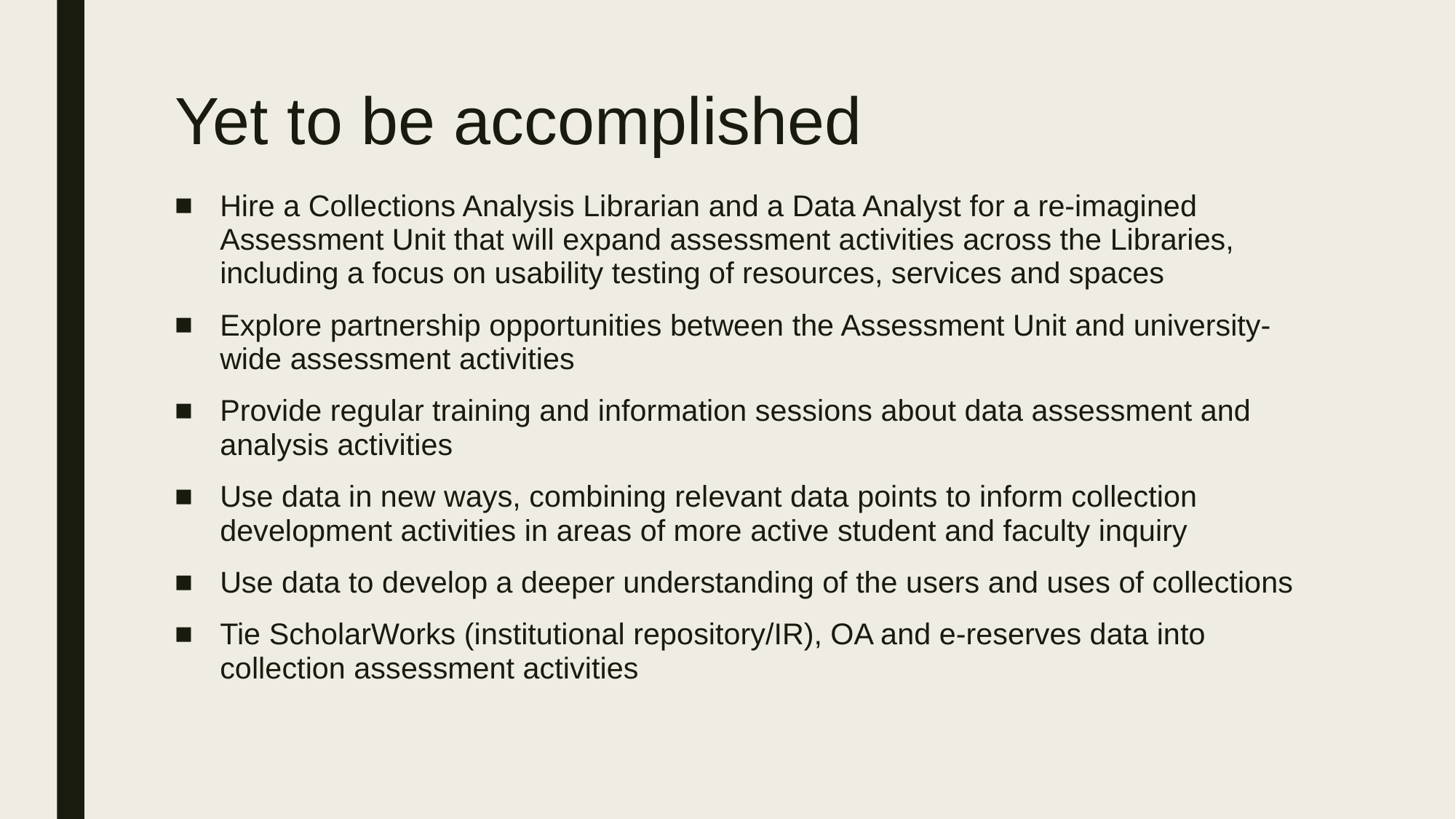

# Yet to be accomplished
Hire a Collections Analysis Librarian and a Data Analyst for a re-imagined Assessment Unit that will expand assessment activities across the Libraries, including a focus on usability testing of resources, services and spaces
Explore partnership opportunities between the Assessment Unit and university-wide assessment activities
Provide regular training and information sessions about data assessment and analysis activities
Use data in new ways, combining relevant data points to inform collection development activities in areas of more active student and faculty inquiry
Use data to develop a deeper understanding of the users and uses of collections
Tie ScholarWorks (institutional repository/IR), OA and e-reserves data into collection assessment activities